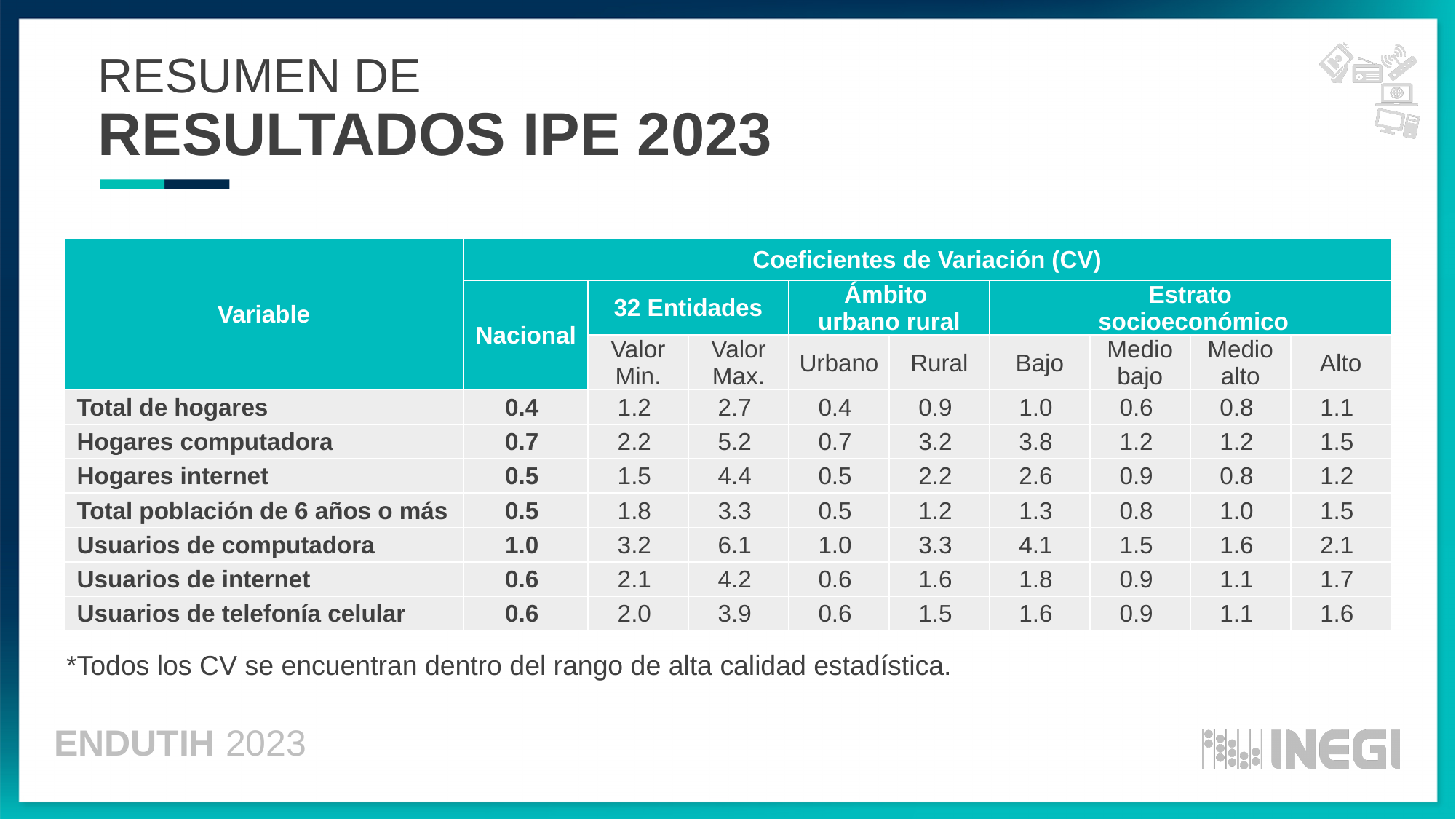

RESUMEN DE
RESULTADOS IPE 2023

| Variable | Coeficientes de Variación (CV) |  |  |  |  |  |  |  |  |
| --- | --- | --- | --- | --- | --- | --- | --- | --- | --- |
| Variable | Nacional | 32 Entidades |  | Ámbito urbano rural |  | Estrato socioeconómico |  |  |  |
|  |  | Valor Min. | Valor Max. | Urbano | Rural | Bajo | Medio bajo | Medio alto | Alto |
| Total de hogares | 0.4 | 1.2 | 2.7 | 0.4 | 0.9 | 1.0 | 0.6 | 0.8 | 1.1 |
| Hogares computadora | 0.7 | 2.2 | 5.2 | 0.7 | 3.2 | 3.8 | 1.2 | 1.2 | 1.5 |
| Hogares internet | 0.5 | 1.5 | 4.4 | 0.5 | 2.2 | 2.6 | 0.9 | 0.8 | 1.2 |
| Total población de 6 años o más | 0.5 | 1.8 | 3.3 | 0.5 | 1.2 | 1.3 | 0.8 | 1.0 | 1.5 |
| Usuarios de computadora | 1.0 | 3.2 | 6.1 | 1.0 | 3.3 | 4.1 | 1.5 | 1.6 | 2.1 |
| Usuarios de internet | 0.6 | 2.1 | 4.2 | 0.6 | 1.6 | 1.8 | 0.9 | 1.1 | 1.7 |
| Usuarios de telefonía celular | 0.6 | 2.0 | 3.9 | 0.6 | 1.5 | 1.6 | 0.9 | 1.1 | 1.6 |
*Todos los CV se encuentran dentro del rango de alta calidad estadística.